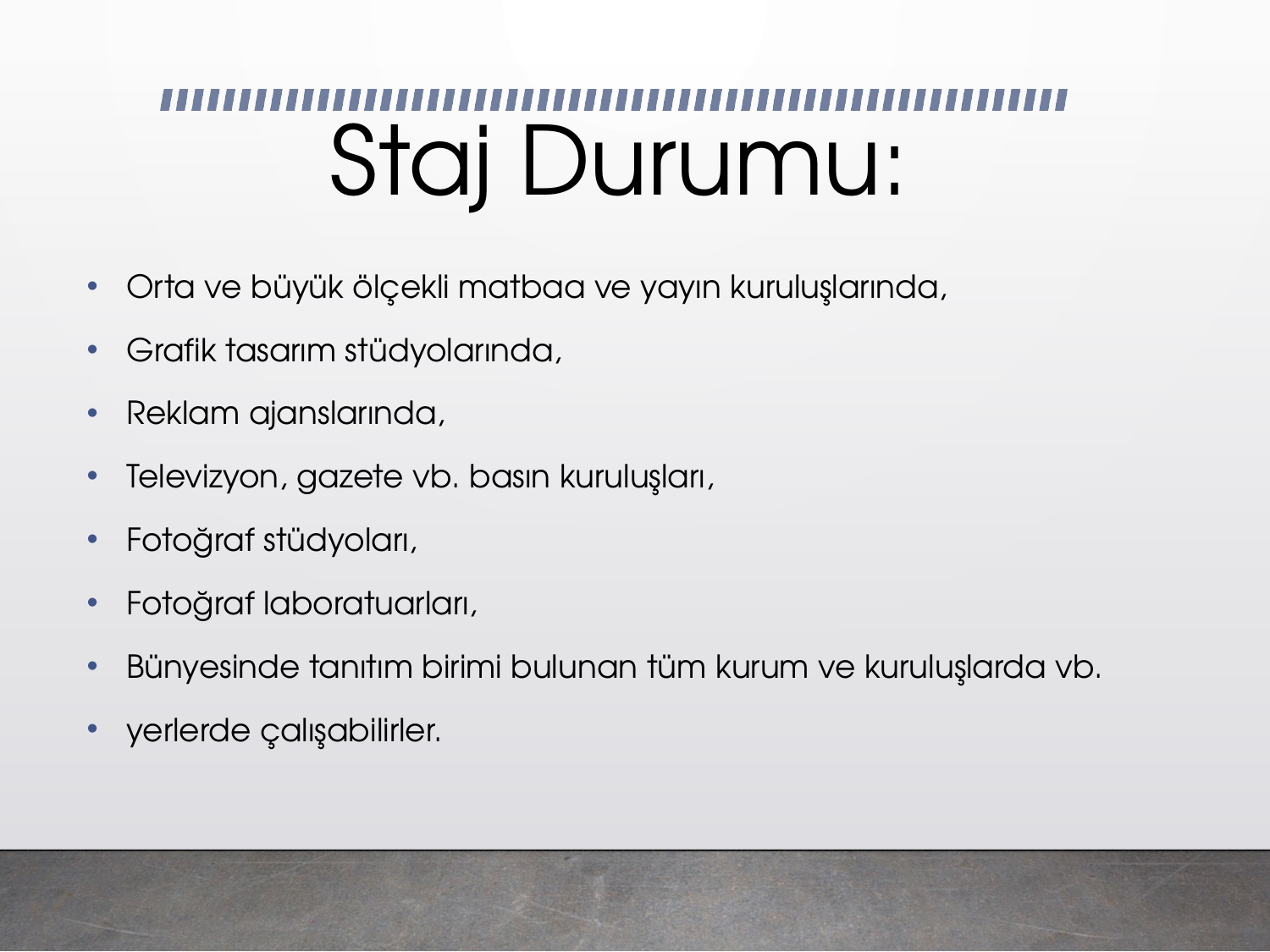

# Staj Durumu:
Orta ve büyük ölçekli matbaa ve yayın kuruluşlarında,
Grafik tasarım stüdyolarında,
Reklam ajanslarında,
Televizyon, gazete vb. basın kuruluşları,
Fotoğraf stüdyoları,
Fotoğraf laboratuarları,
Bünyesinde tanıtım birimi bulunan tüm kurum ve kuruluşlarda vb.
yerlerde çalışabilirler.